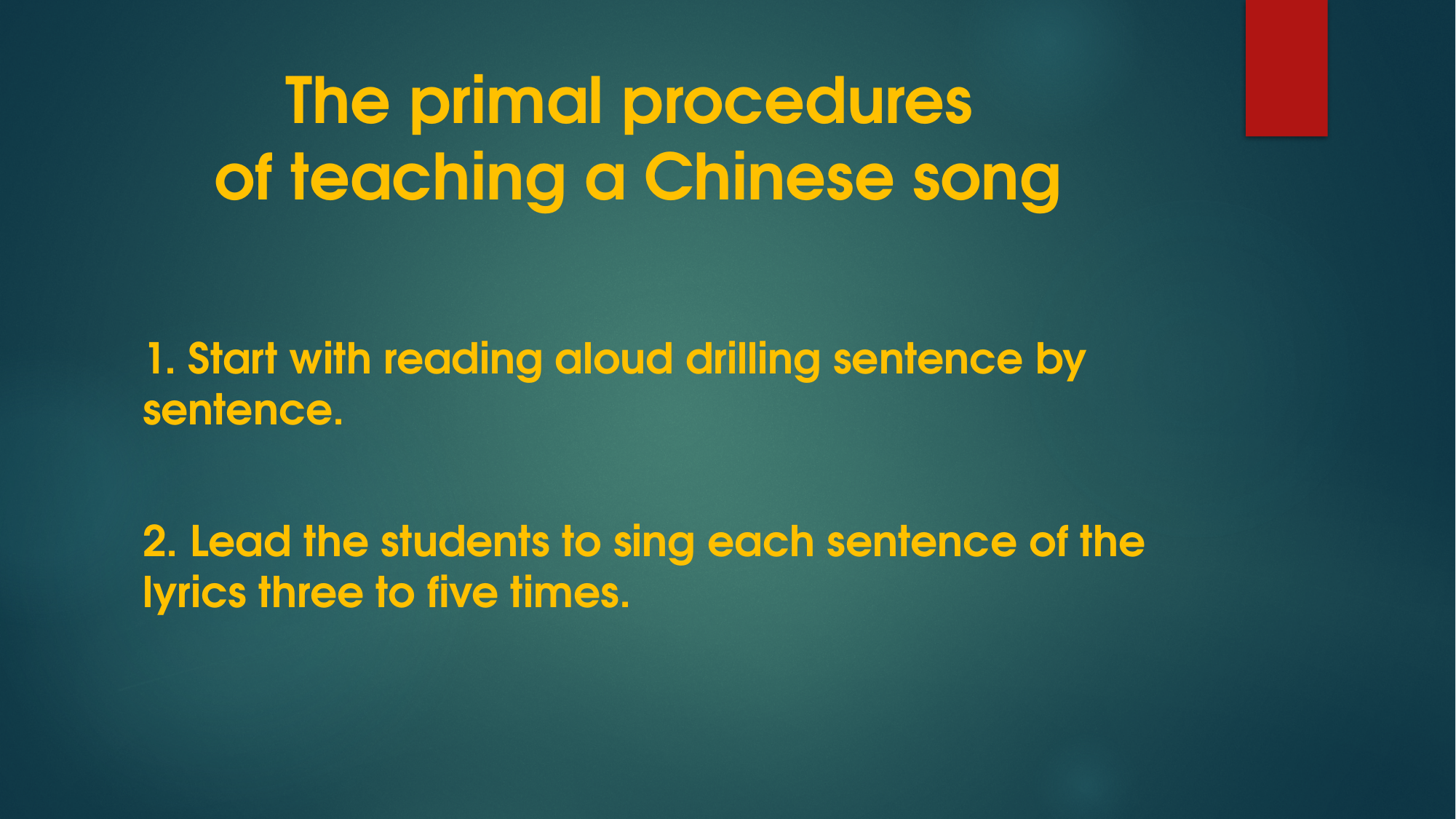

# The primal procedures of teaching a Chinese song

1. Start with reading aloud drilling sentence by sentence.

2. Lead the students to sing each sentence of the lyrics three to five times.